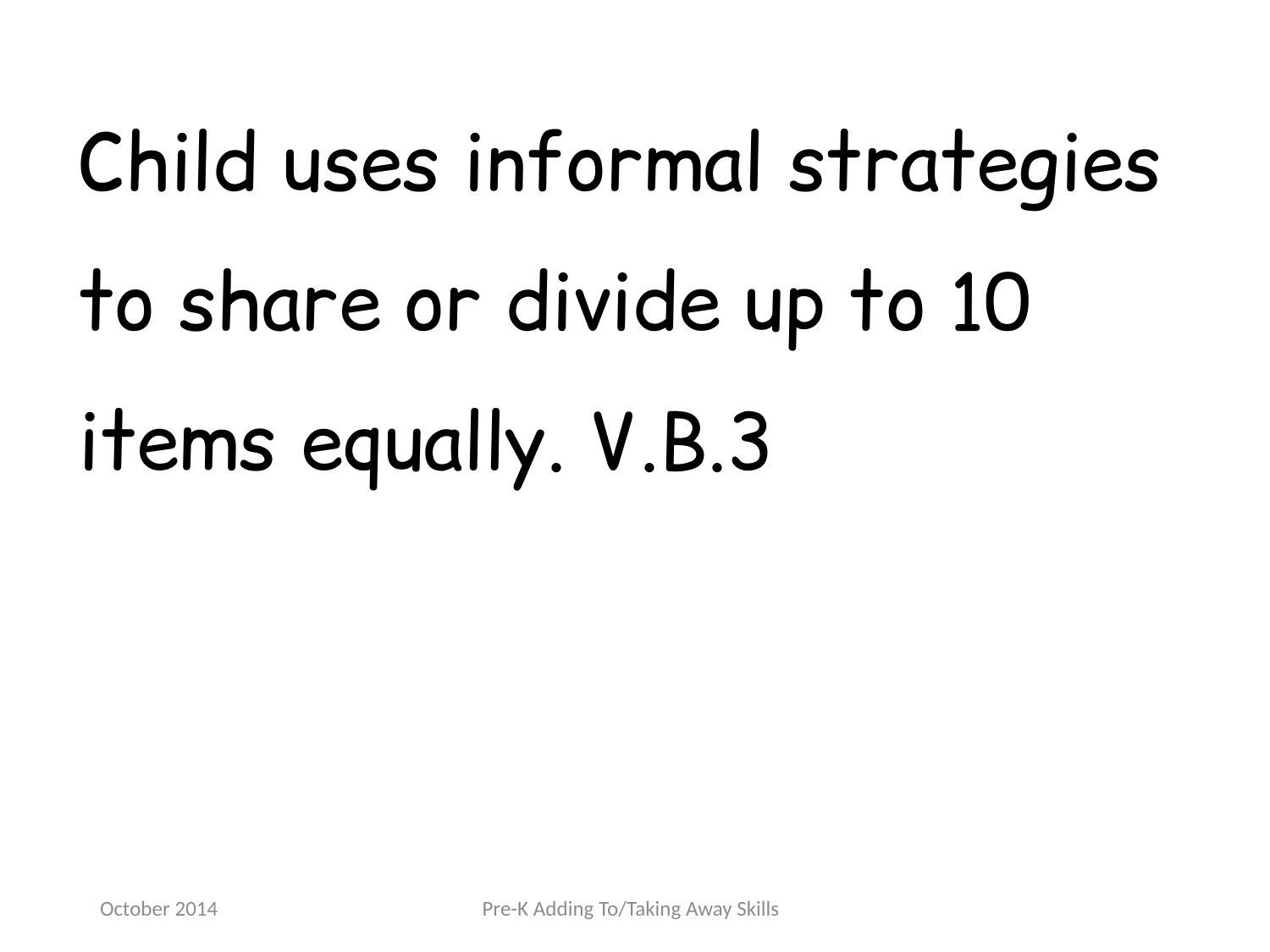

Child uses informal strategies to share or divide up to 10 items equally. V.B.3

October 2014
Pre-K Adding To/Taking Away Skills